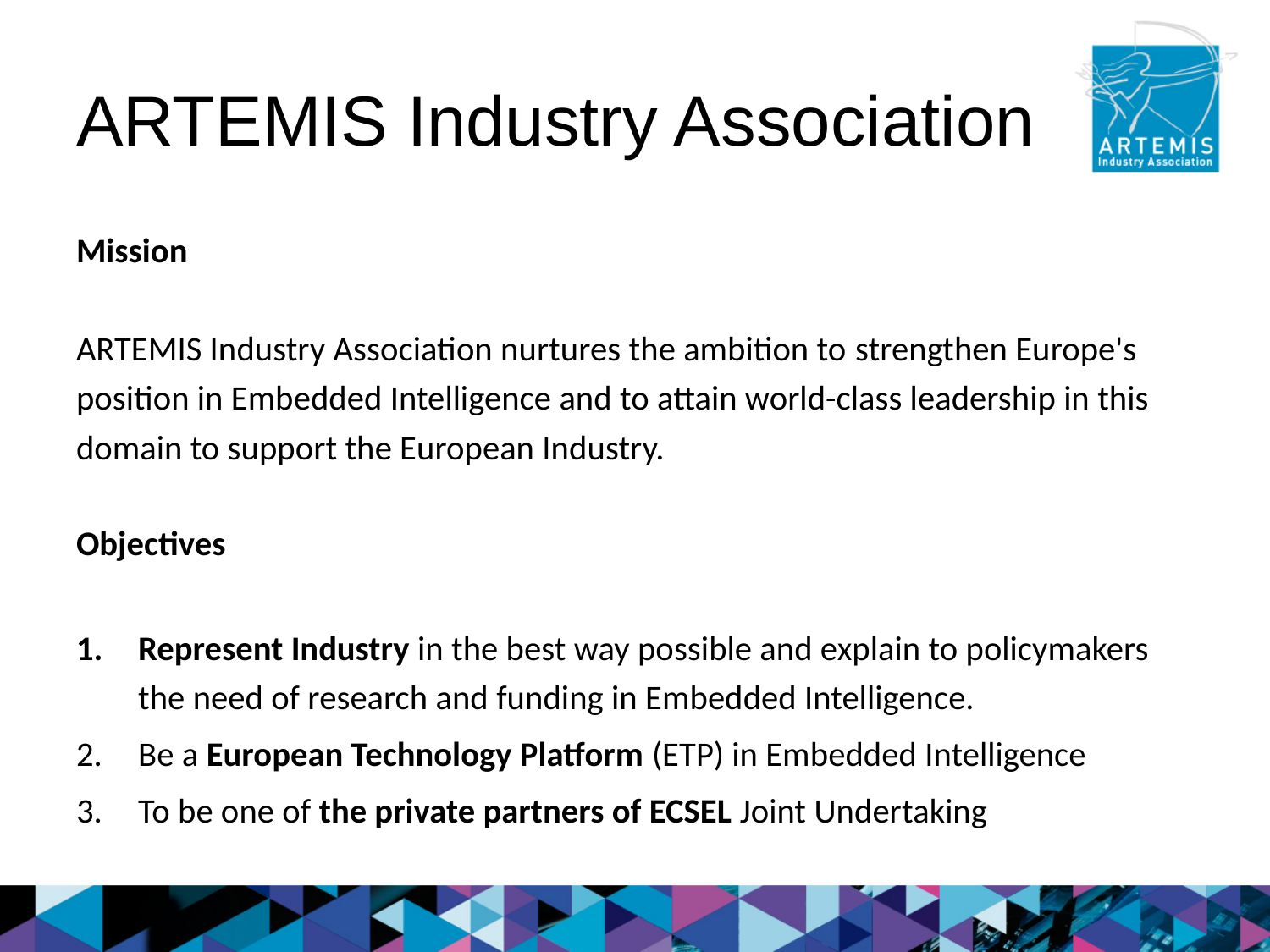

# ARTEMIS Industry Association
Mission

ARTEMIS Industry Association nurtures the ambition to strengthen Europe's position in Embedded Intelligence and to attain world-class leadership in this domain to support the European Industry.

Objectives

Represent Industry in the best way possible and explain to policymakers the need of research and funding in Embedded Intelligence.
Be a European Technology Platform (ETP) in Embedded Intelligence
To be one of the private partners of ECSEL Joint Undertaking